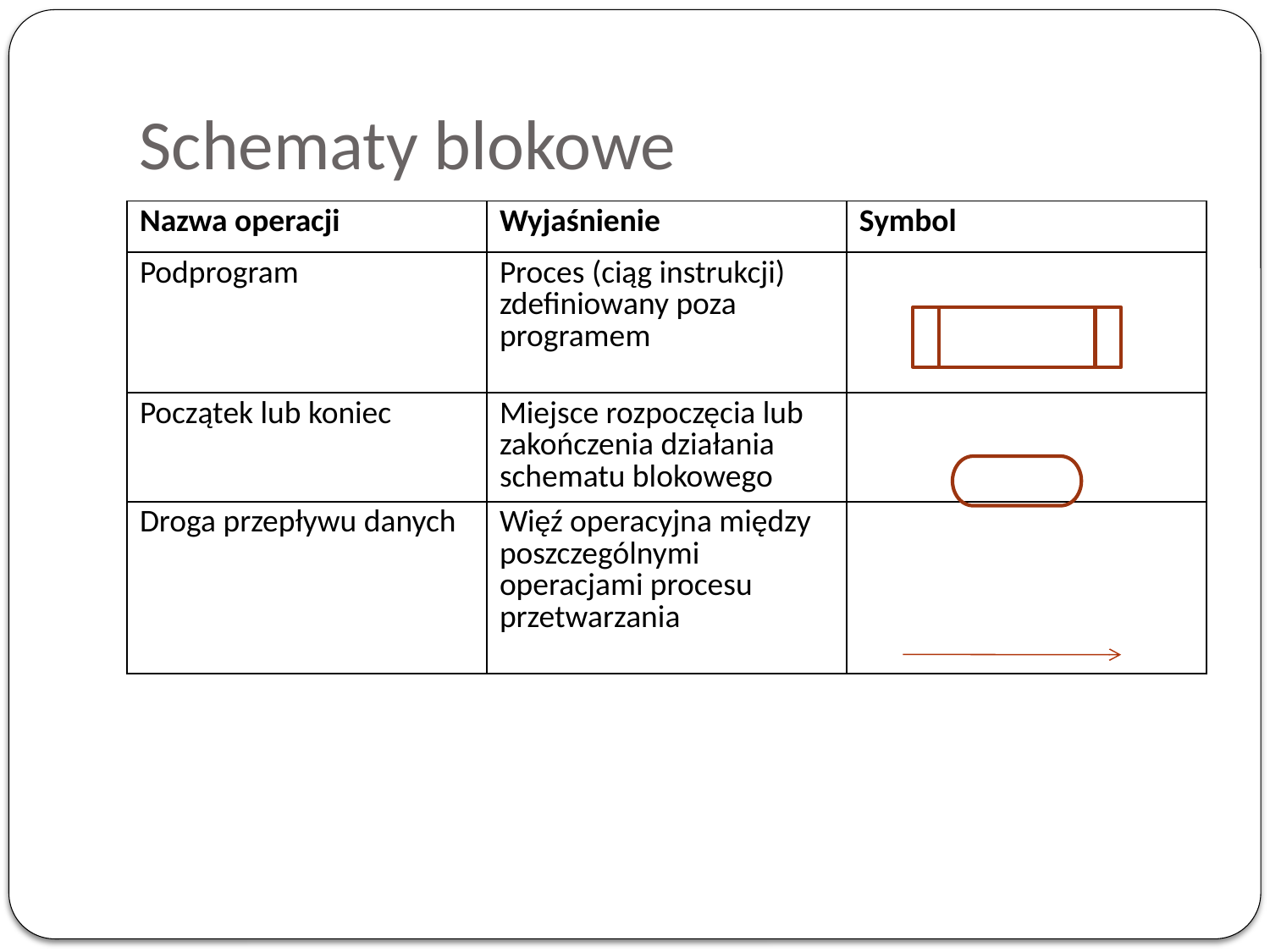

# Schematy blokowe
| Nazwa operacji | Wyjaśnienie | Symbol |
| --- | --- | --- |
| Podprogram | Proces (ciąg instrukcji) zdefiniowany poza programem |  |
| Początek lub koniec | Miejsce rozpoczęcia lub zakończenia działania schematu blokowego |  |
| Droga przepływu danych | Więź operacyjna między poszczególnymi operacjami procesu przetwarzania |  |